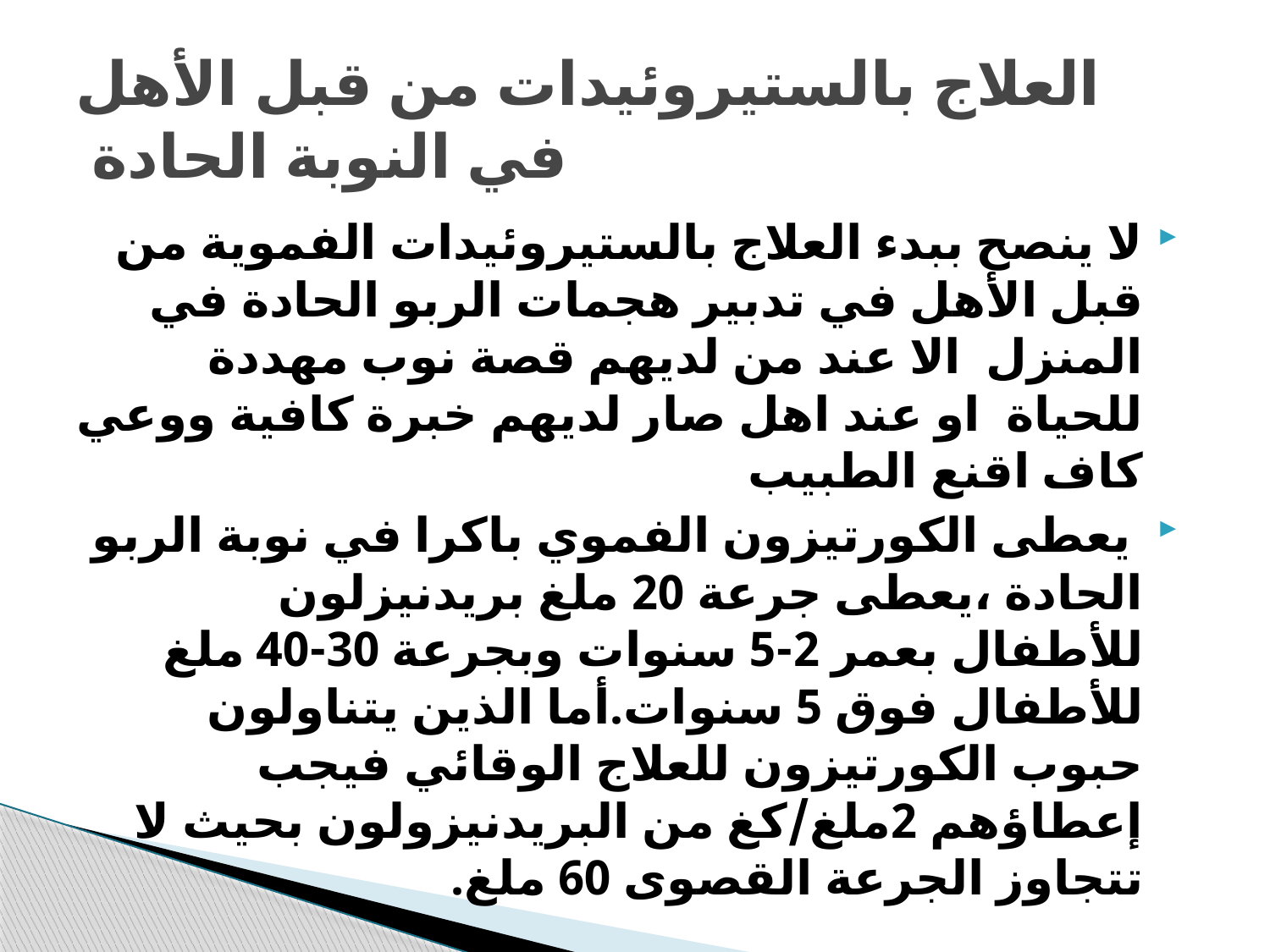

# العلاج بالستيروئيدات من قبل الأهل في النوبة الحادة
لا ينصح ببدء العلاج بالستيروئيدات الفموية من قبل الأهل في تدبير هجمات الربو الحادة في المنزل  الا عند من لديهم قصة نوب مهددة للحياة  او عند اهل صار لديهم خبرة كافية ووعي كاف اقنع الطبيب
 يعطى الكورتيزون الفموي باكرا في نوبة الربو الحادة ،يعطى جرعة 20 ملغ بريدنيزلون للأطفال بعمر 2-5 سنوات وبجرعة 30-40 ملغ للأطفال فوق 5 سنوات.أما الذين يتناولون حبوب الكورتيزون للعلاج الوقائي فيجب إعطاؤهم 2ملغ/كغ من البريدنيزولون بحيث لا تتجاوز الجرعة القصوى 60 ملغ.